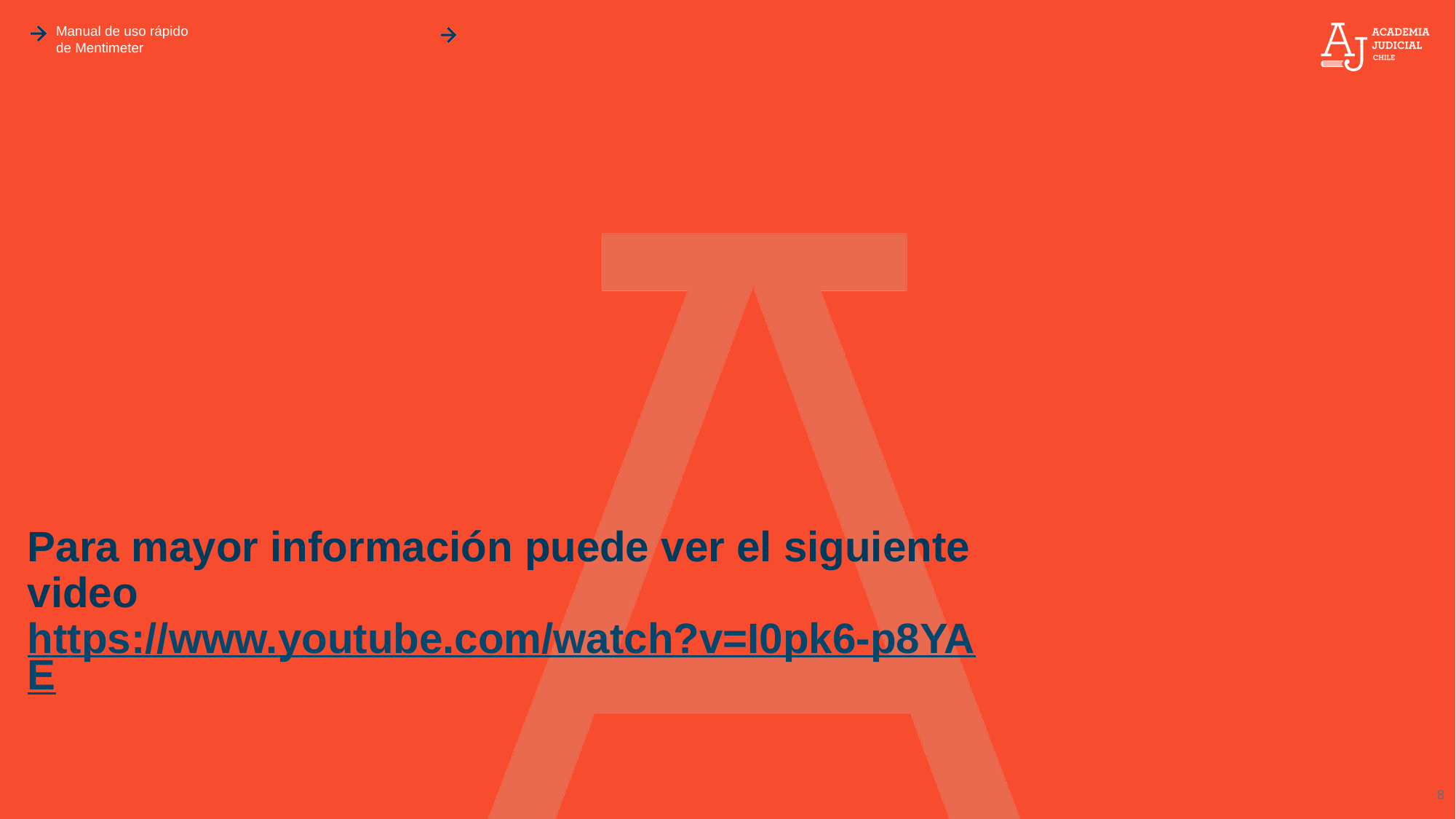

# Para mayor información puede ver el siguiente video https://www.youtube.com/watch?v=I0pk6-p8YAE
8